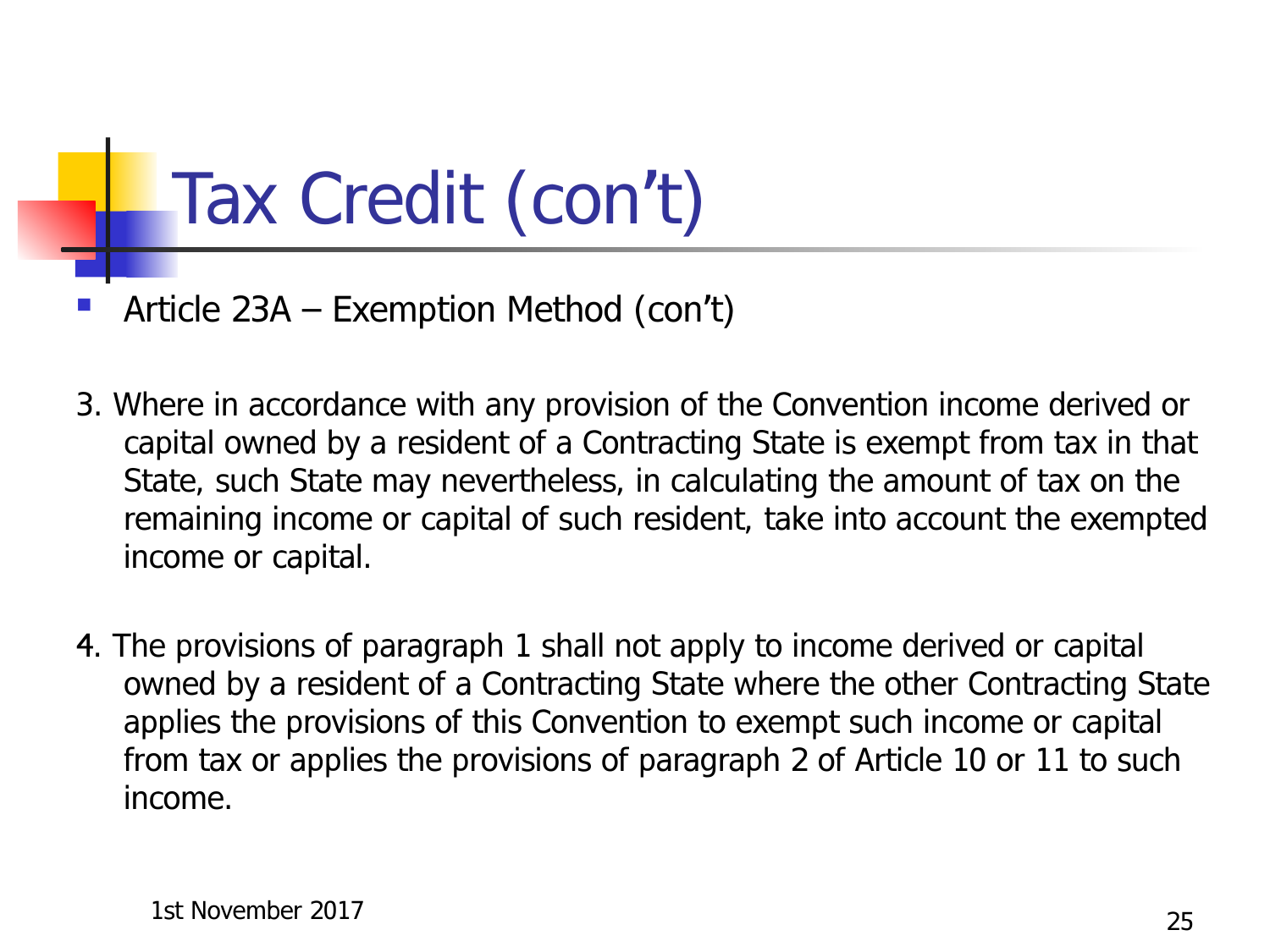

# Tax Credit (con’t)
Article 23A – Exemption Method (con’t)

3. Where in accordance with any provision of the Convention income derived or capital owned by a resident of a Contracting State is exempt from tax in that State, such State may nevertheless, in calculating the amount of tax on the remaining income or capital of such resident, take into account the exempted income or capital.

4. The provisions of paragraph 1 shall not apply to income derived or capital owned by a resident of a Contracting State where the other Contracting State applies the provisions of this Convention to exempt such income or capital from tax or applies the provisions of paragraph 2 of Article 10 or 11 to such income.
1st November 2017
25